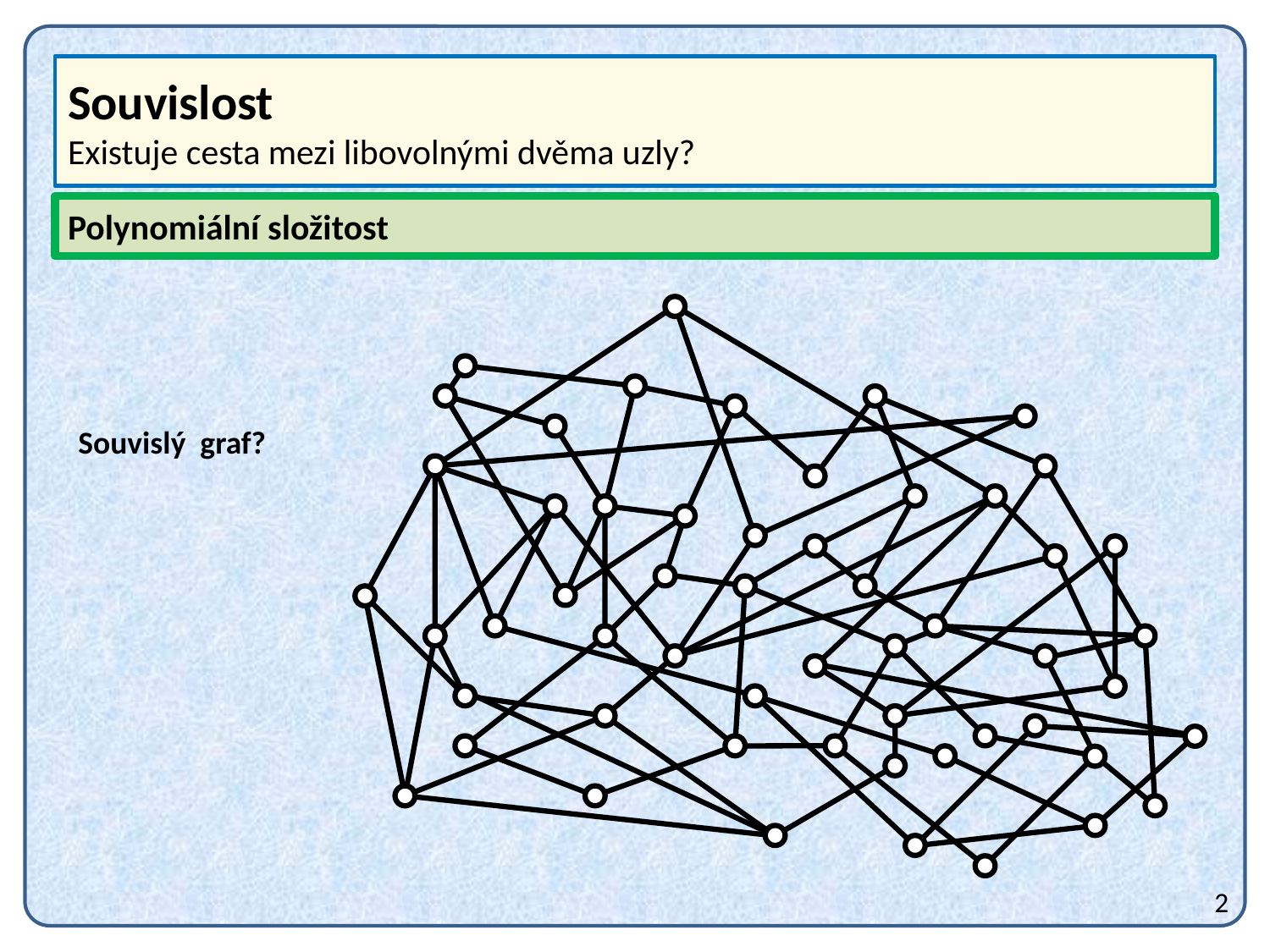

Souvislost
Existuje cesta mezi libovolnými dvěma uzly?
Polynomiální složitost

Souvislý  graf?

2